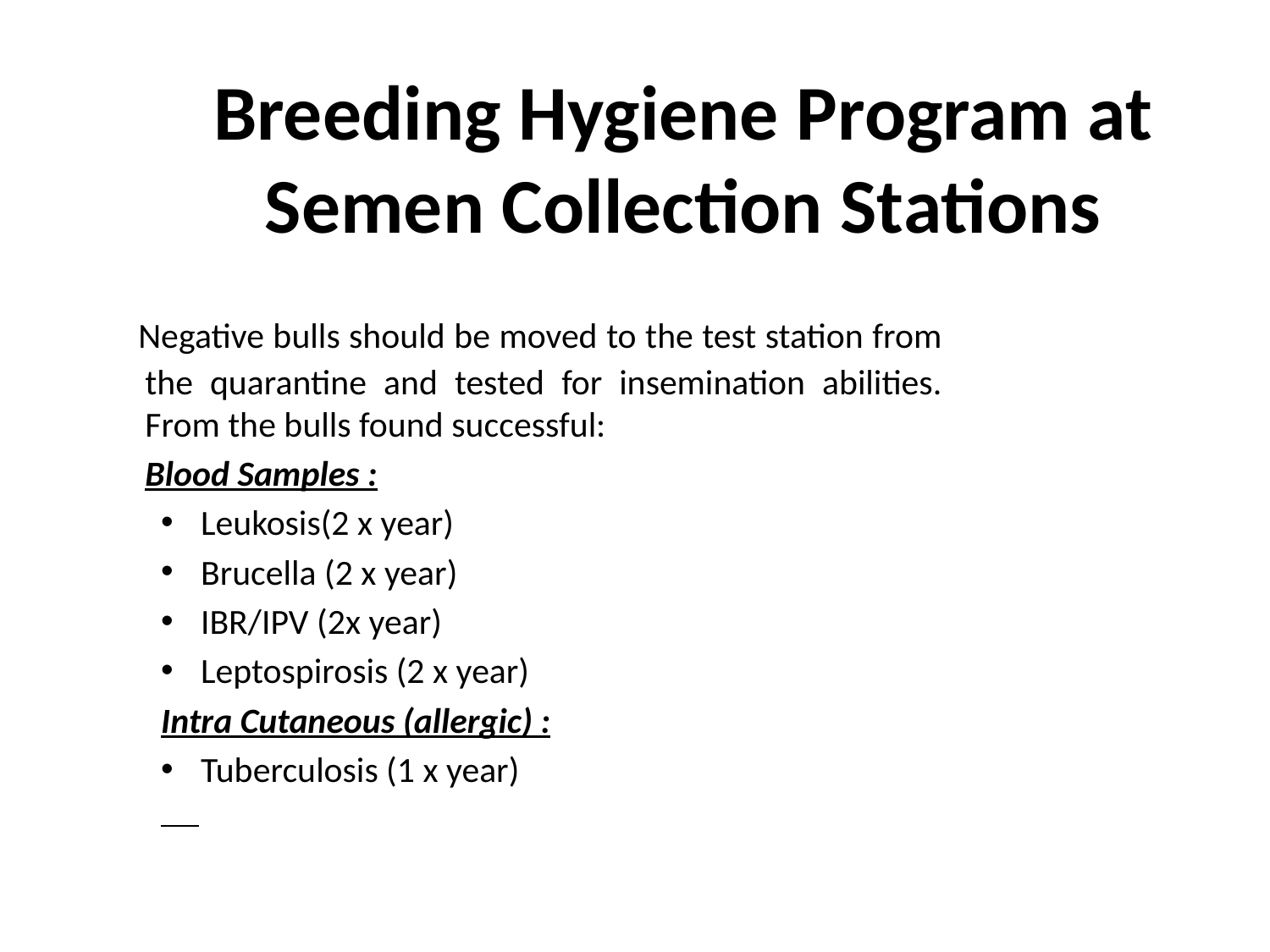

# Breeding Hygiene Program at Semen Collection Stations

   Negative bulls should be moved to the test station from the quarantine and tested for insemination abilities. From the bulls found successful:
	Blood Samples :
Leukosis(2 x year)
Brucella (2 x year)
IBR/IPV (2x year)
Leptospirosis (2 x year)
Intra Cutaneous (allergic) :
Tuberculosis (1 x year)